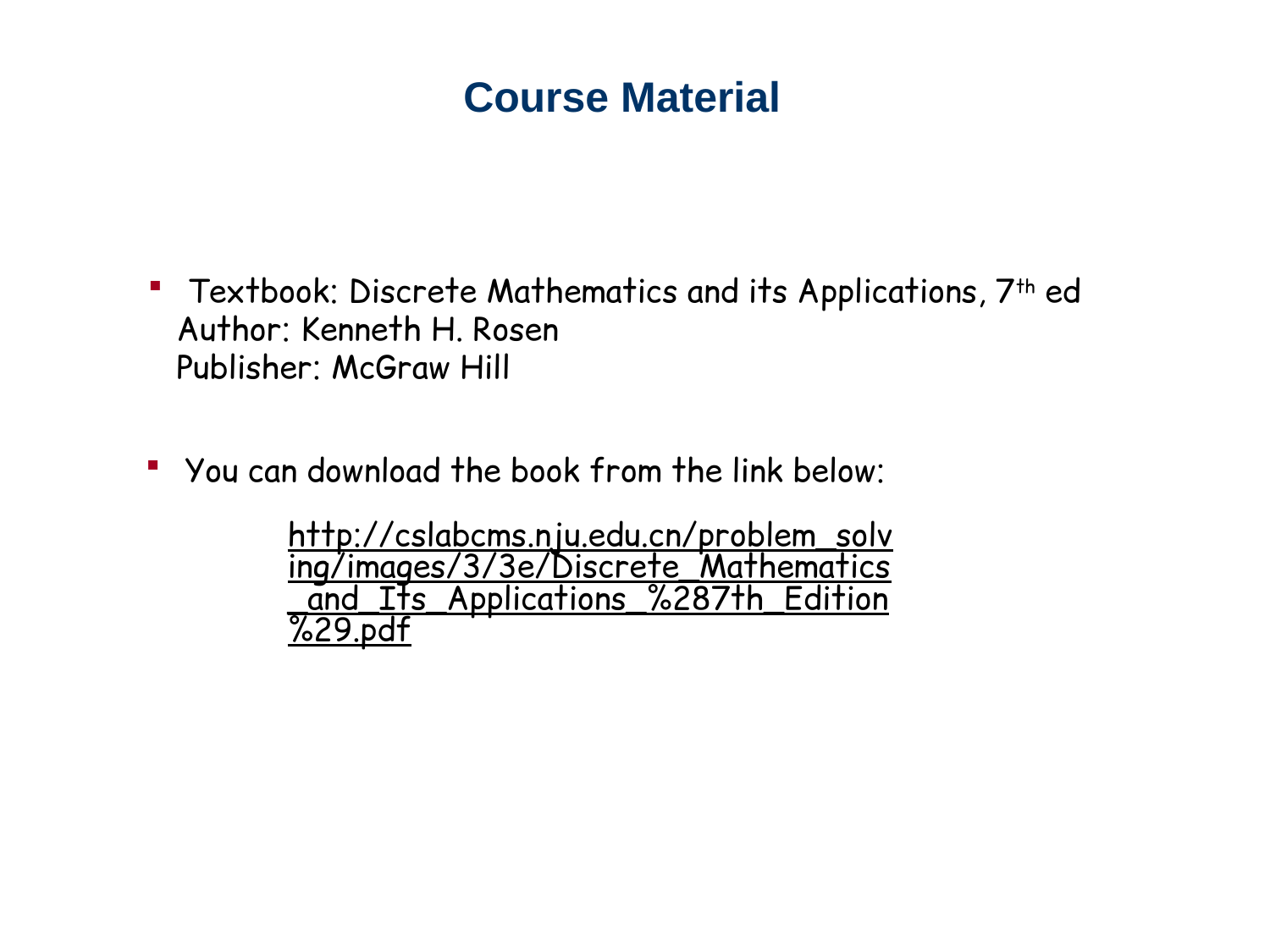

Course Material
 Textbook: Discrete Mathematics and its Applications, 7th ed
   Author: Kenneth H. Rosen
   Publisher: McGraw Hill

 You can download the book from the link below:

http://cslabcms.nju.edu.cn/problem_solving/images/3/3e/Discrete_Mathematics_and_Its_Applications_%287th_Edition%29.pdf